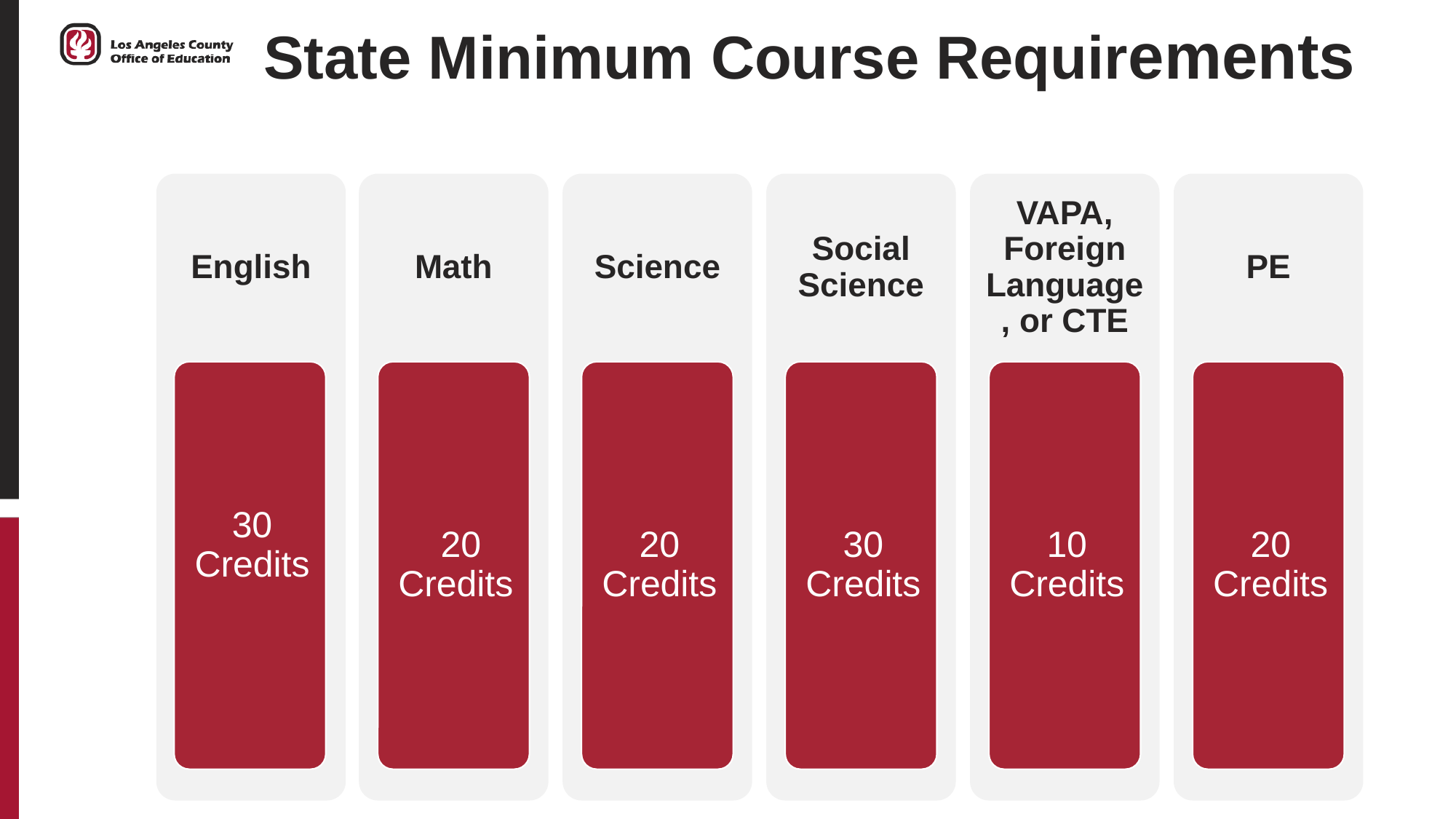

State Minimum Course Requirements
English
30 Credits
Math
 20 Credits
Science
20 Credits
Social Science
30 Credits
VAPA, Foreign Language, or CTE
10 Credits
PE
20 Credits